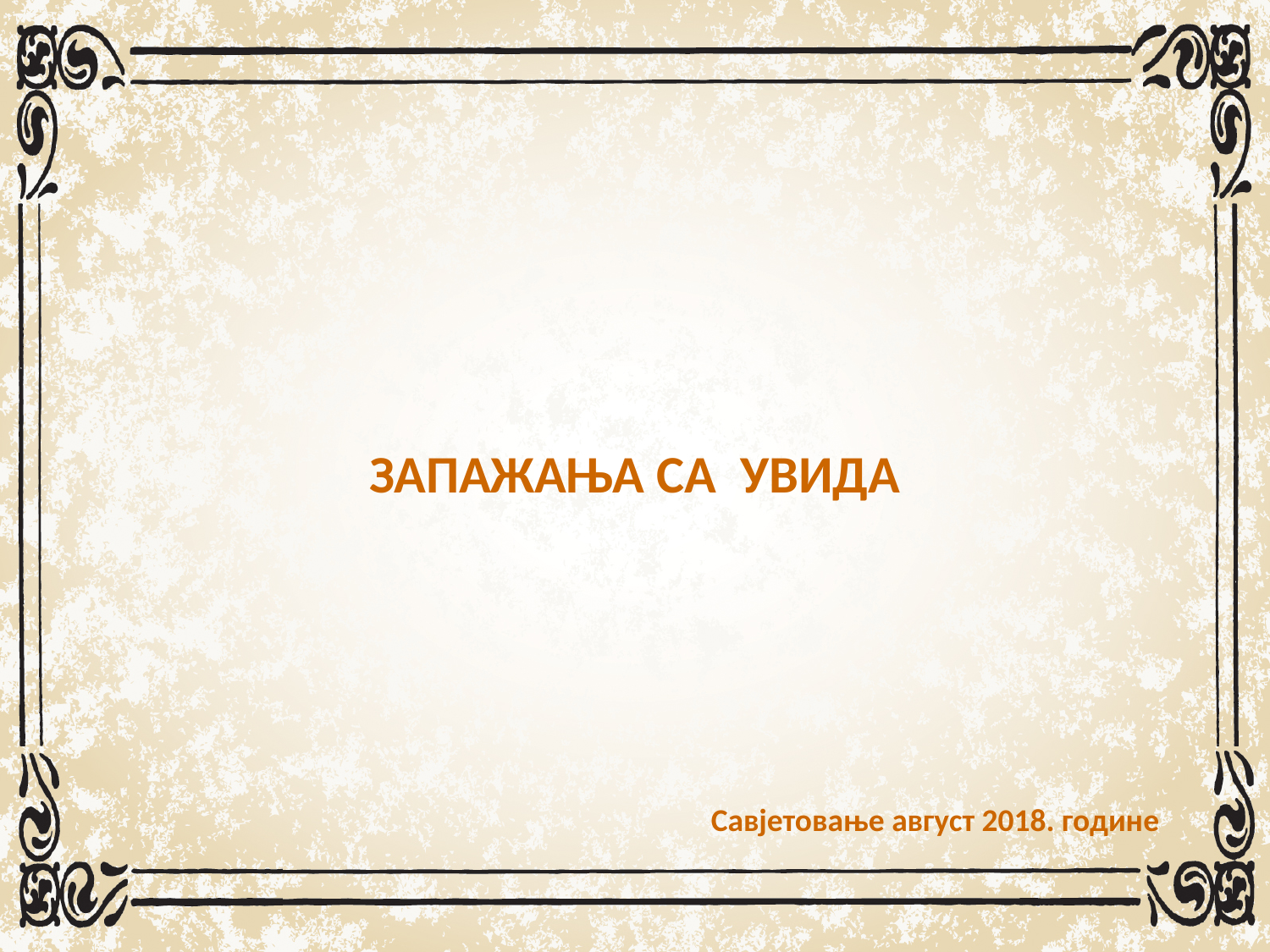

# ЗАПАЖАЊА СА  УВИДА
Савјетовање август 2018. године